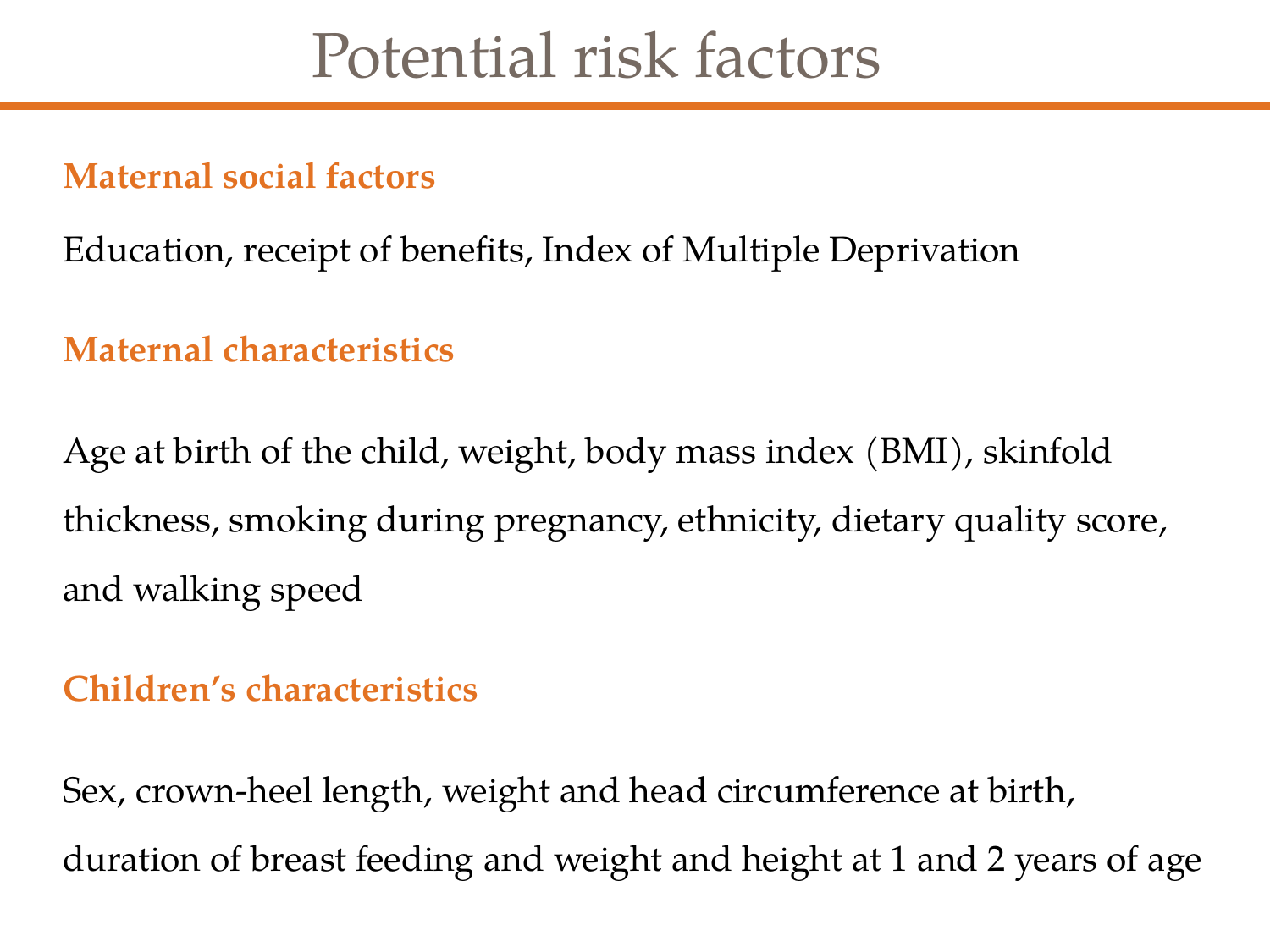

Potential risk factors
Maternal social factors

Education, receipt of benefits, Index of Multiple Deprivation

Maternal characteristics

Age at birth of the child, weight, body mass index (BMI), skinfold thickness, smoking during pregnancy, ethnicity, dietary quality score, and walking speed

Children’s characteristics

Sex, crown-heel length, weight and head circumference at birth, duration of breast feeding and weight and height at 1 and 2 years of age